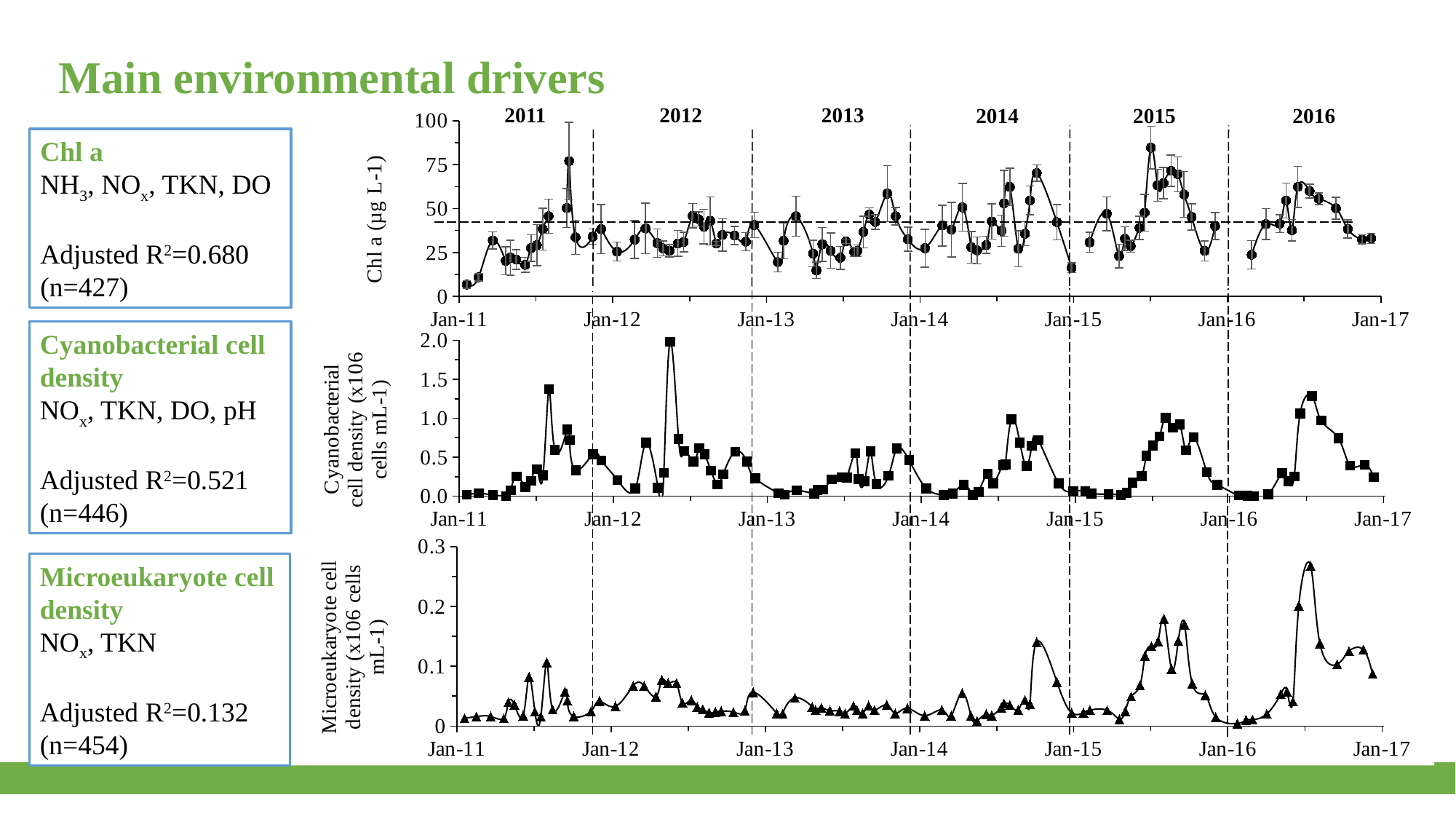

Main environmental drivers
2011
2012
2013
2014
2016
2015

### Chart

| Category |  |
|---|---|
Chl a
NH3, NOx, TKN, DO

Adjusted R2=0.680
(n=427)
Cyanobacterial cell density
NOx, TKN, DO, pH

Adjusted R2=0.521
(n=446)

### Chart

| Category |  |
|---|---|

### Chart

| Category |  |
|---|---|
Microeukaryote cell density
NOx, TKN

Adjusted R2=0.132
(n=454)